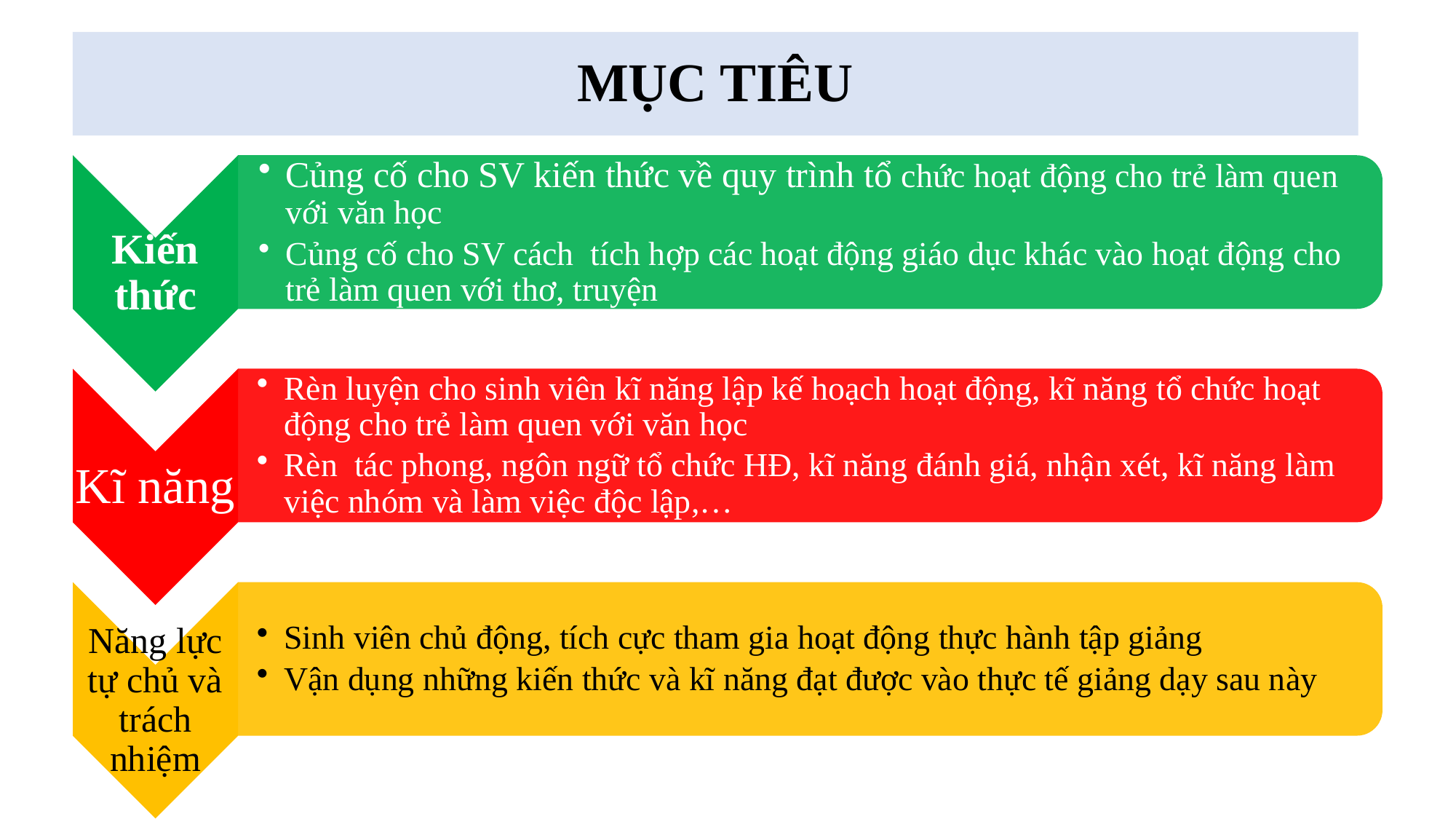

# MỤC TIÊU
Kiến thức
Củng cố cho SV kiến thức về quy trình tổ chức hoạt động cho trẻ làm quen với văn học
Củng cố cho SV cách  tích hợp các hoạt động giáo dục khác vào hoạt động cho trẻ làm quen với thơ, truyện
Kĩ năng
Rèn luyện cho sinh viên kĩ năng lập kế hoạch hoạt động, kĩ năng tổ chức hoạt động cho trẻ làm quen với văn học
Rèn  tác phong, ngôn ngữ tổ chức HĐ, kĩ năng đánh giá, nhận xét, kĩ năng làm việc nhóm và làm việc độc lập,…
Năng lực tự chủ và trách nhiệm
Sinh viên chủ động, tích cực tham gia hoạt động thực hành tập giảng
Vận dụng những kiến thức và kĩ năng đạt được vào thực tế giảng dạy sau này